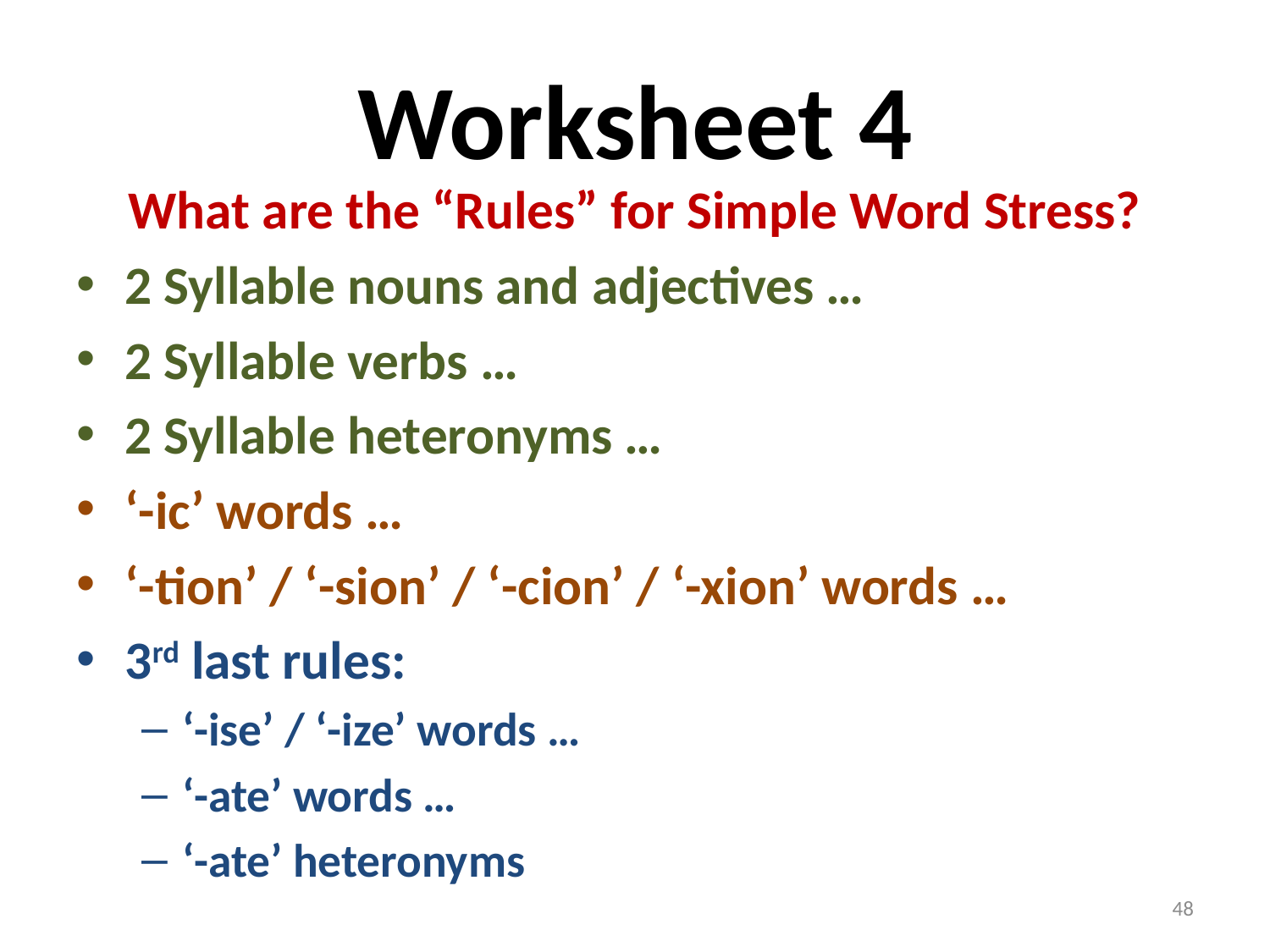

# Worksheet 4
What are the “Rules” for Simple Word Stress?
2 Syllable nouns and adjectives …
2 Syllable verbs …
2 Syllable heteronyms …
‘-ic’ words …
‘-tion’ / ‘-sion’ / ‘-cion’ / ‘-xion’ words …
3rd last rules:
‘-ise’ / ‘-ize’ words …
‘-ate’ words …
‘-ate’ heteronyms
48